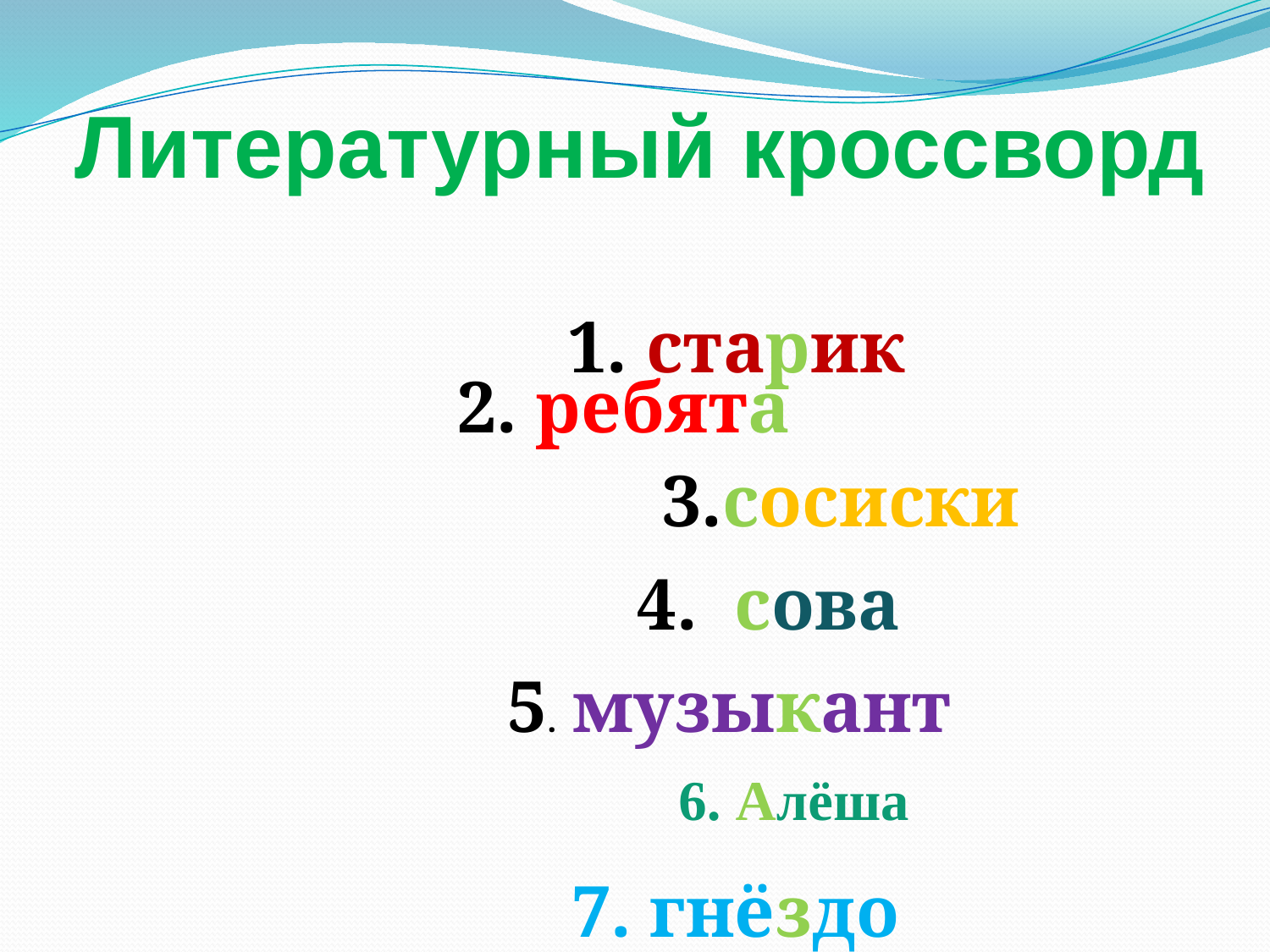

# Литературный кроссворд
1. старик
2. ребята
      3.сосиски
4.  сова
      5.  музыкант
                 6. Алёша
          7. гнёздо